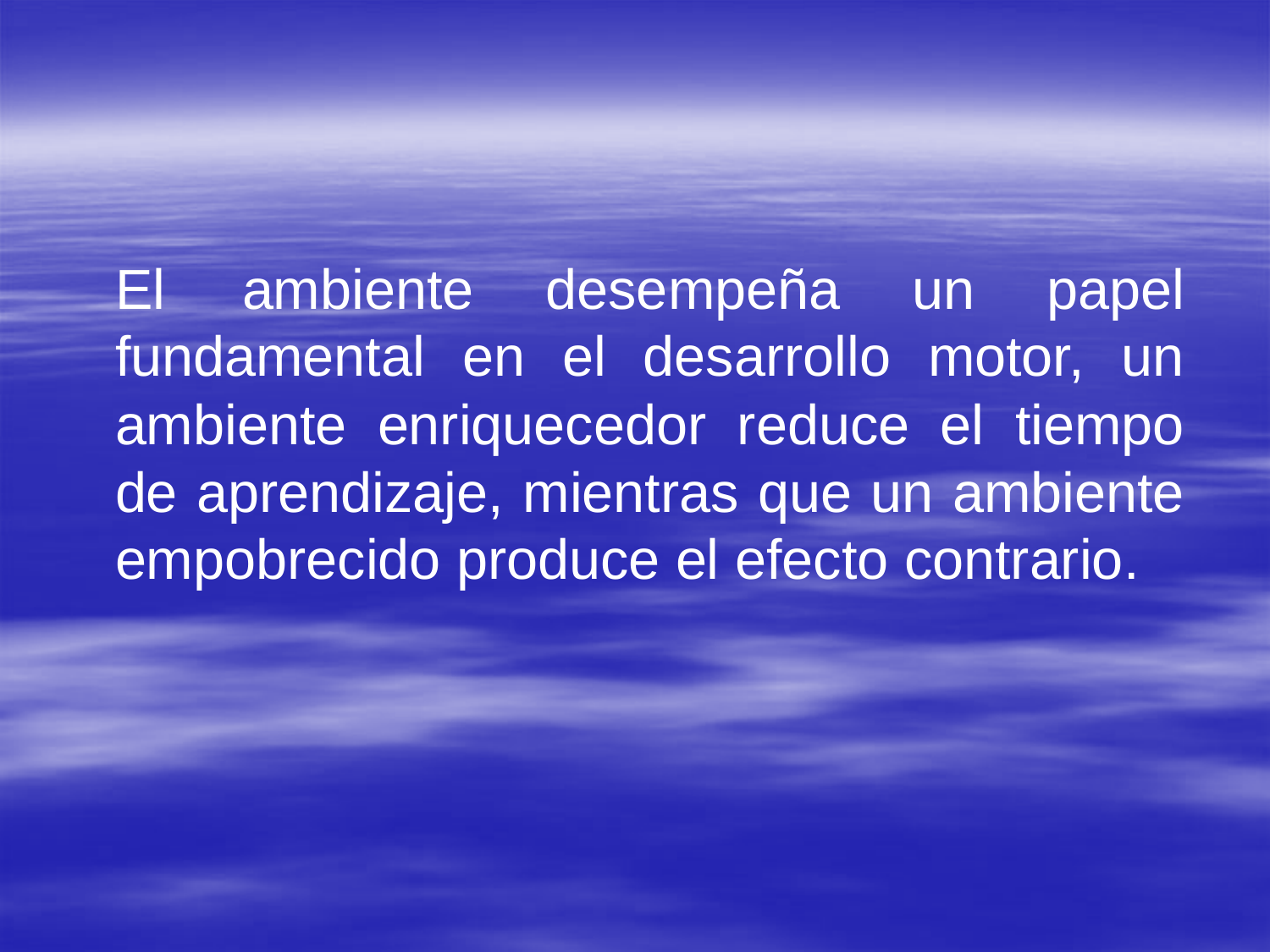

#
	El	ambiente desempeña un papel fundamental en el desarrollo motor, un ambiente enriquecedor reduce el tiempo de aprendizaje, mientras que un ambiente empobrecido produce el efecto contrario.